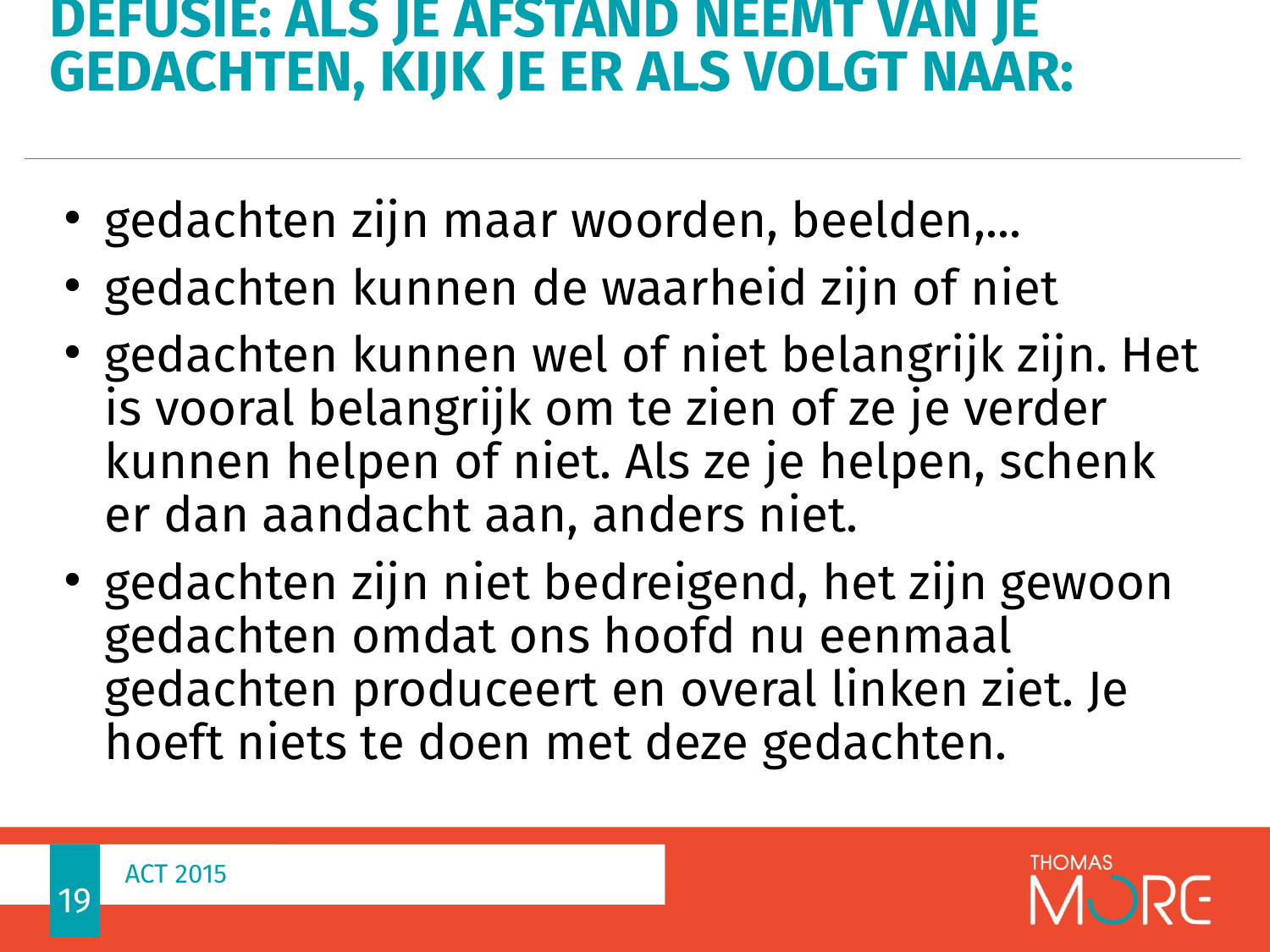

# Defusie: als je afstand neemt van je gedachten, kijk je er als volgt naar:
gedachten zijn maar woorden, beelden,...
gedachten kunnen de waarheid zijn of niet
gedachten kunnen wel of niet belangrijk zijn. Het is vooral belangrijk om te zien of ze je verder kunnen helpen of niet. Als ze je helpen, schenk er dan aandacht aan, anders niet.
gedachten zijn niet bedreigend, het zijn gewoon gedachten omdat ons hoofd nu eenmaal gedachten produceert en overal linken ziet. Je hoeft niets te doen met deze gedachten.

19
ACT 2015